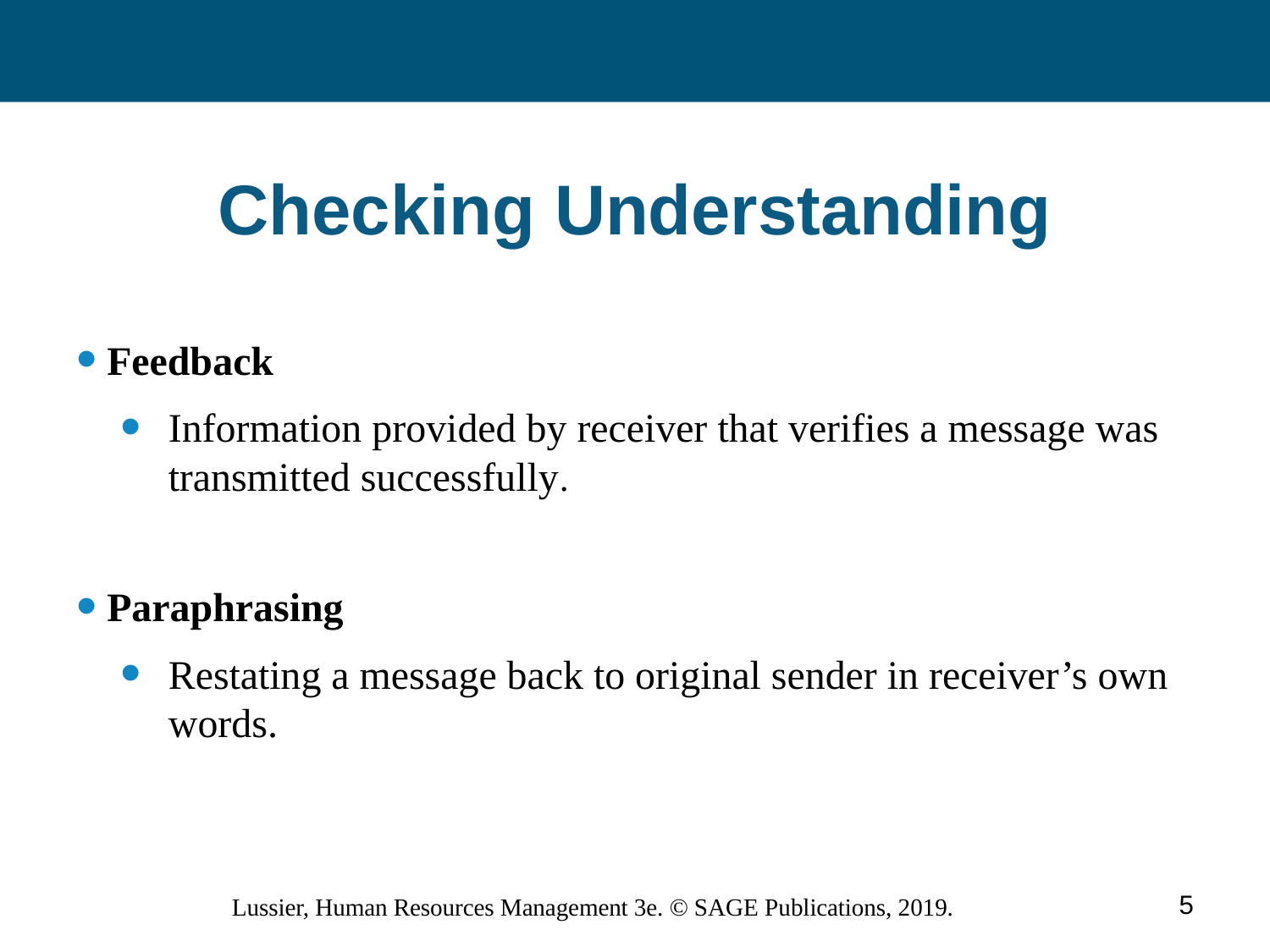

# Checking Understanding
 Feedback
Information provided by receiver that verifies a message was transmitted successfully.

 Paraphrasing
Restating a message back to original sender in receiver’s own words.
5
Lussier, Human Resources Management 3e. © SAGE Publications, 2019.